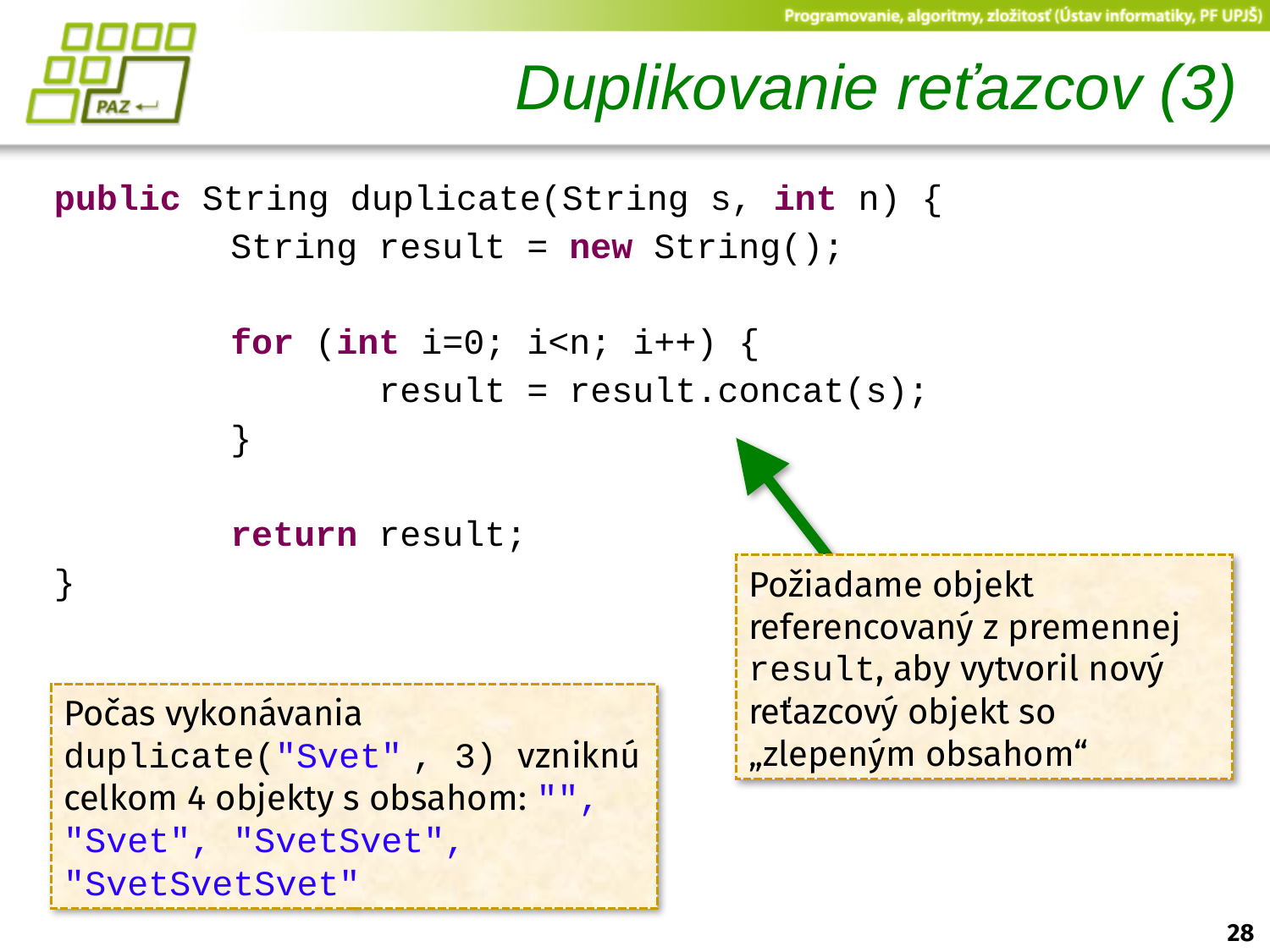

# Duplikovanie reťazcov (3)
public String duplicate(String s, int n) {
		String result = new String();

		for (int i=0; i<n; i++) {
			 result = result.concat(s);
		}

		return result;
}

Požiadame objekt referencovaný z premennej result, aby vytvoril nový reťazcový objekt so „zlepeným obsahom“
Počas vykonávania duplicate("Svet" , 3) vzniknú celkom 4 objekty s obsahom: "", "Svet", "SvetSvet", "SvetSvetSvet"